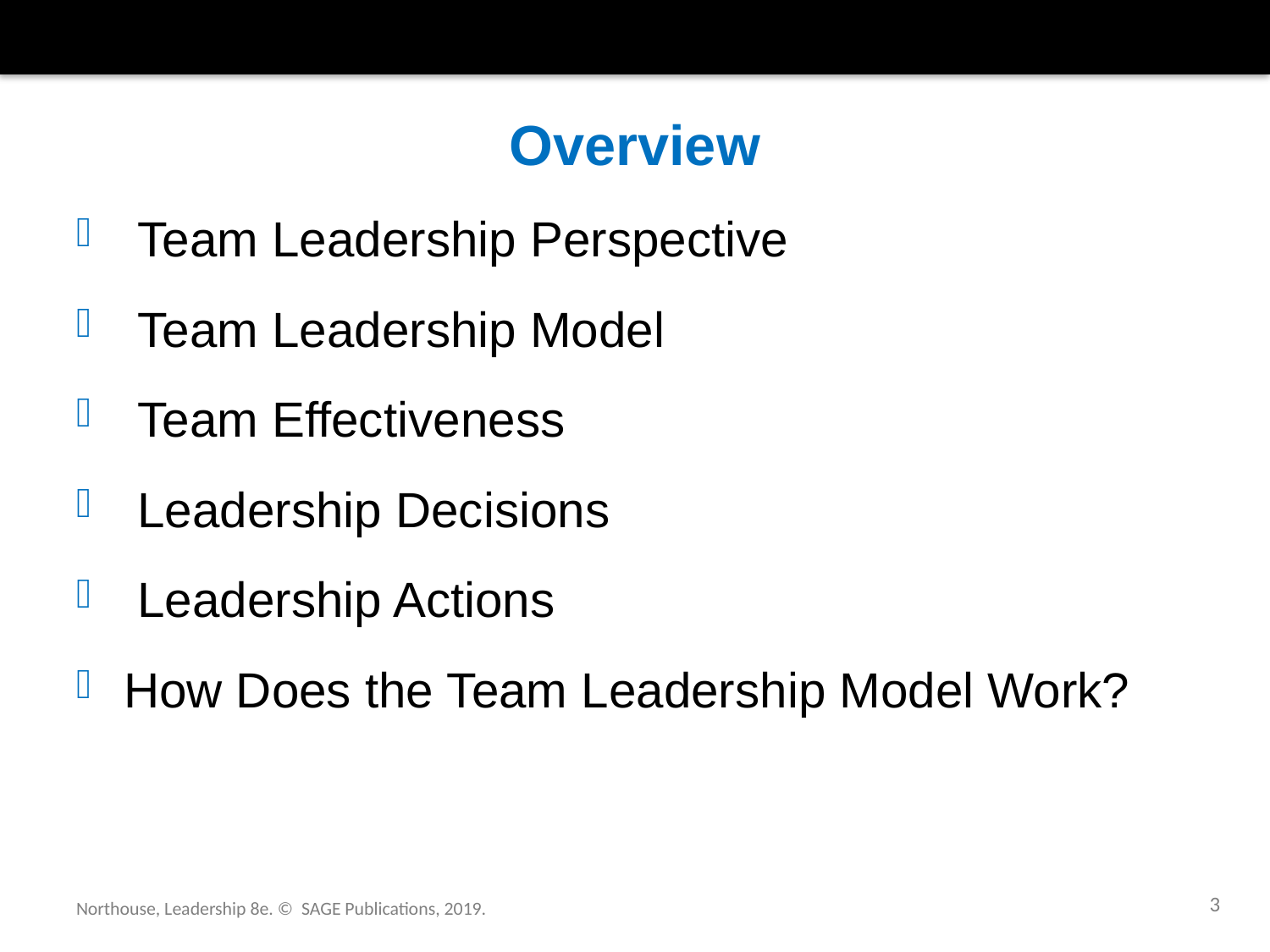

# Overview
 Team Leadership Perspective
 Team Leadership Model
 Team Effectiveness
 Leadership Decisions
 Leadership Actions
How Does the Team Leadership Model Work?

3
Northouse, Leadership 8e. ©  SAGE Publications, 2019.